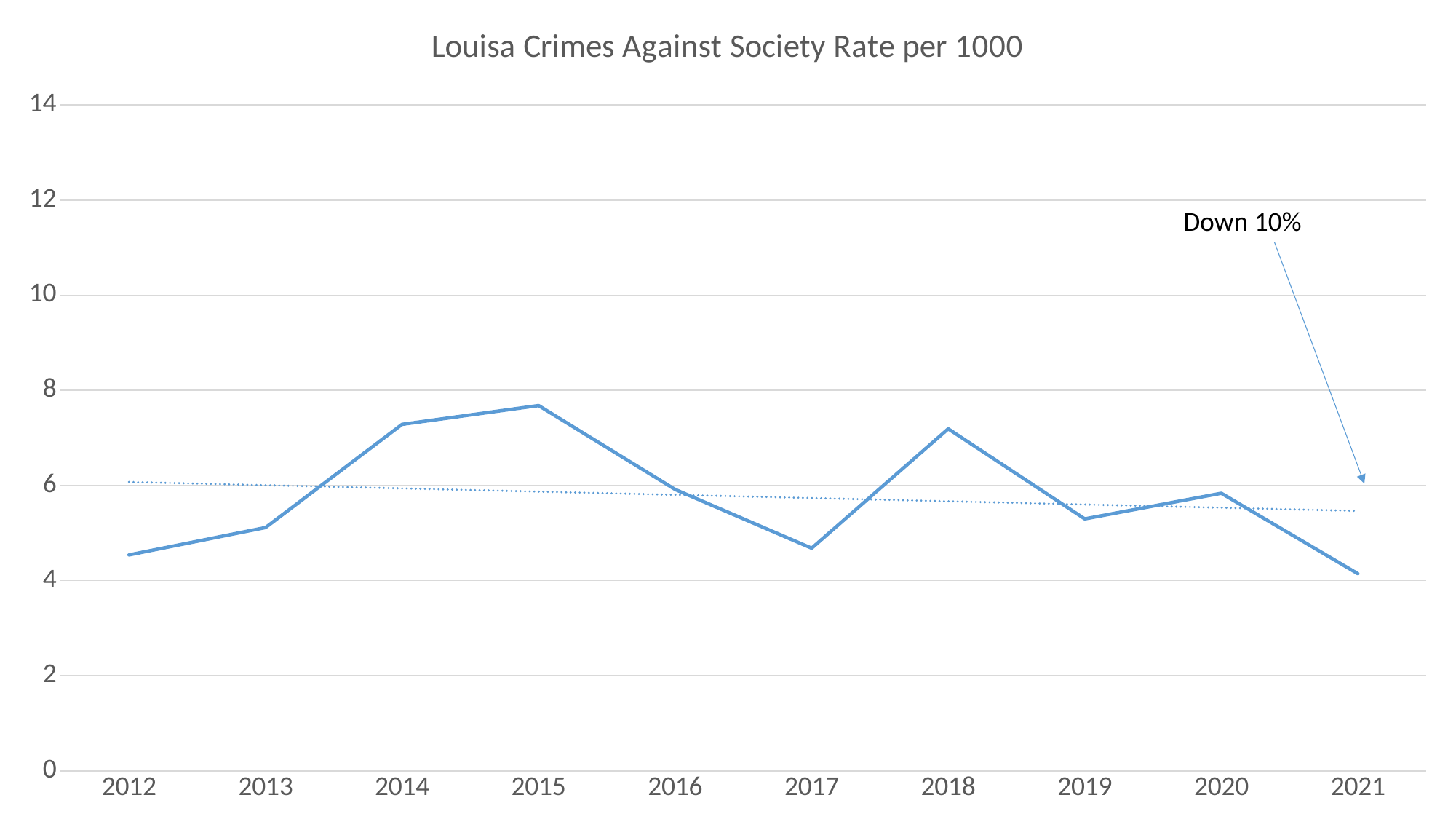

### Chart:

| Category | Louisa Crimes Against Society Rate per 1000 |
|---|---|
| 2012 | 4.53911650399027 |
| 2013 | 5.11531378796294 |
| 2014 | 7.28501908675001 |
| 2015 | 7.68017754935171 |
| 2016 | 5.91560787970626 |
| 2017 | 4.68103325246182 |
| 2018 | 7.19025013186752 |
| 2019 | 5.29765155652649 |
| 2020 | 5.83610278025452 |
| 2021 | 4.14451047857366 |
Down 10%